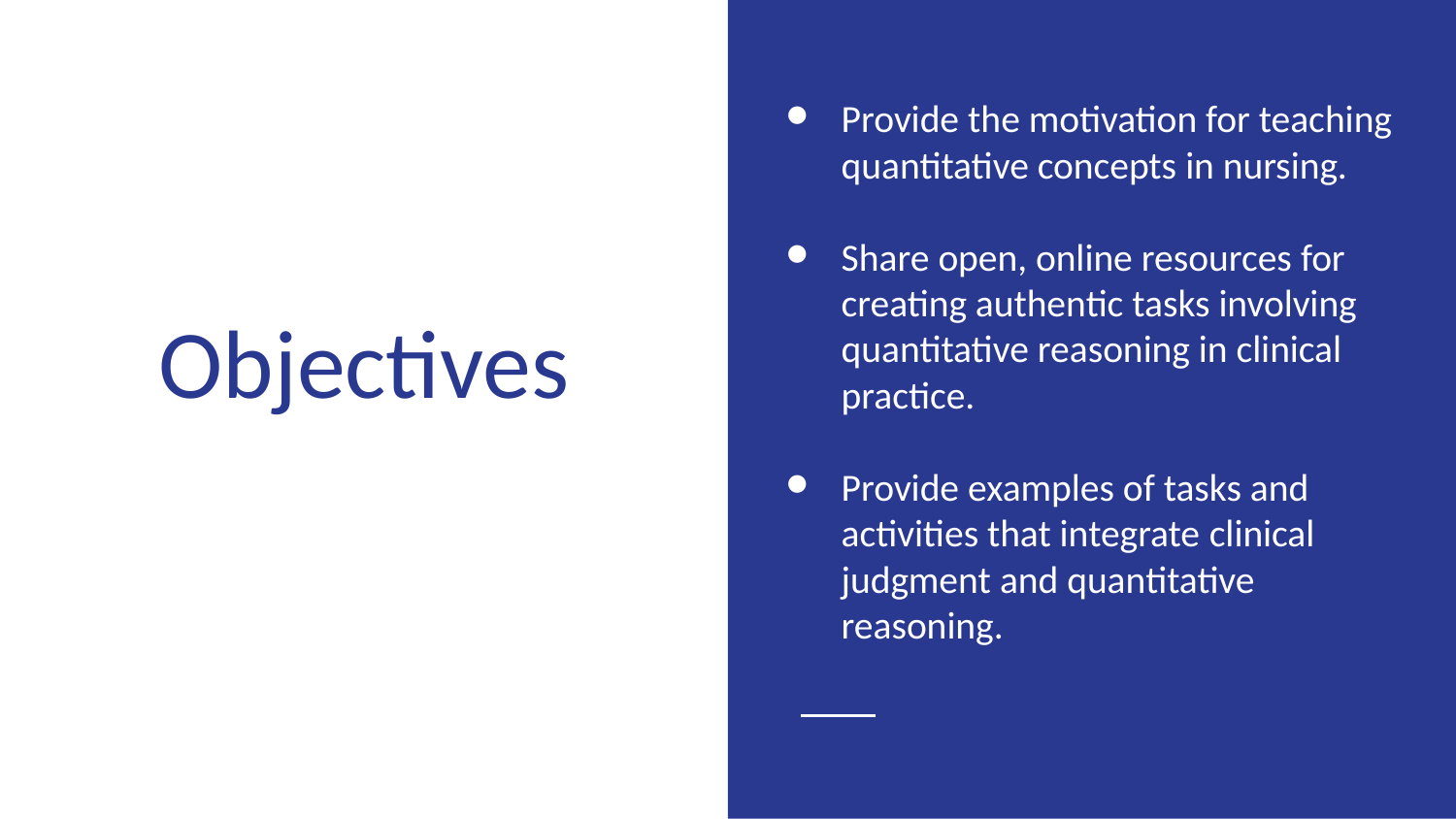

Provide the motivation for teaching quantitative concepts in nursing.

Share open, online resources for creating authentic tasks involving quantitative reasoning in clinical practice.

Provide examples of tasks and activities that integrate clinical judgment and quantitative reasoning.
# Objectives